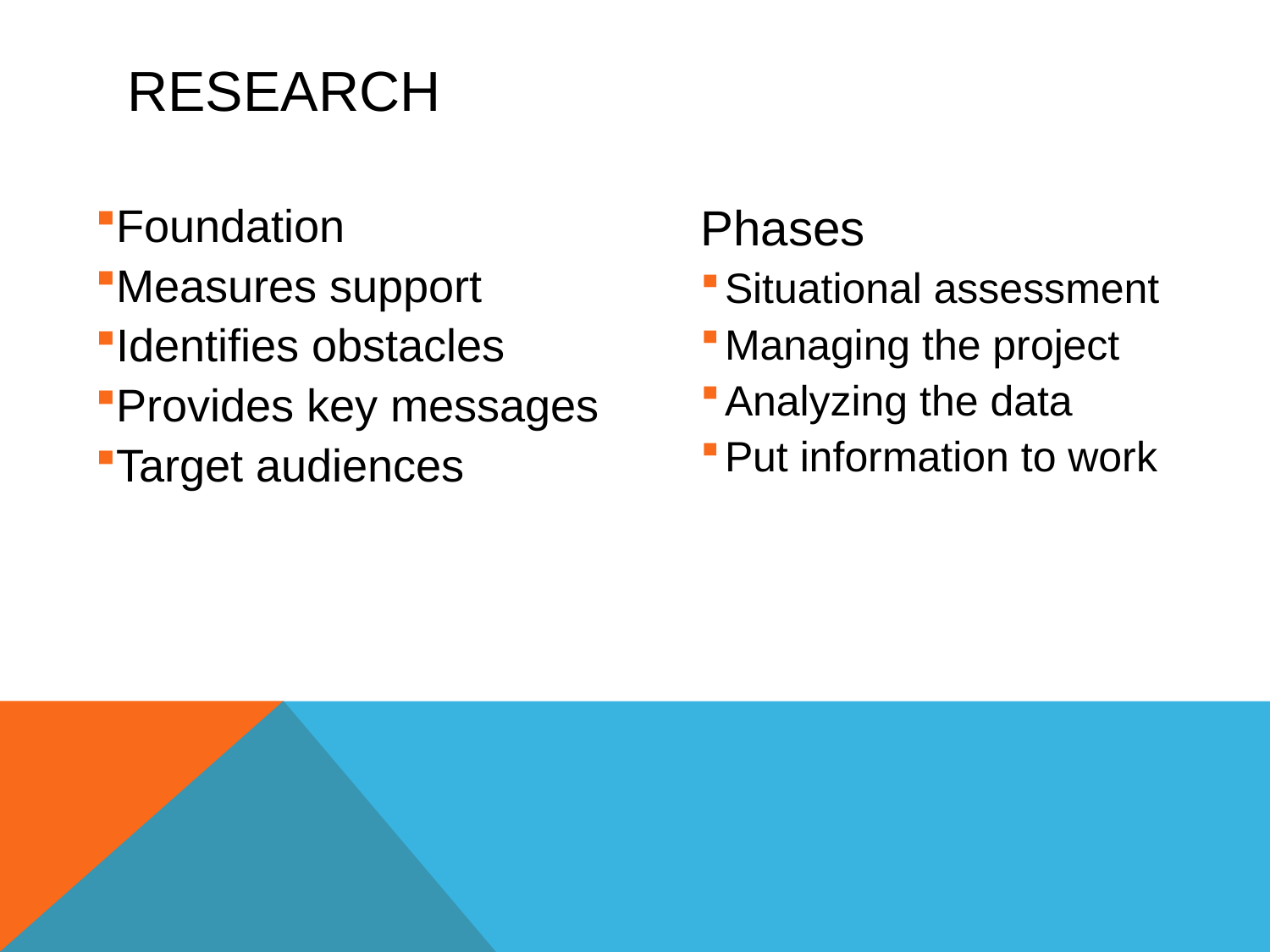

# Research
Foundation
Measures support
Identifies obstacles
Provides key messages
Target audiences
Phases
Situational assessment
Managing the project
Analyzing the data
Put information to work